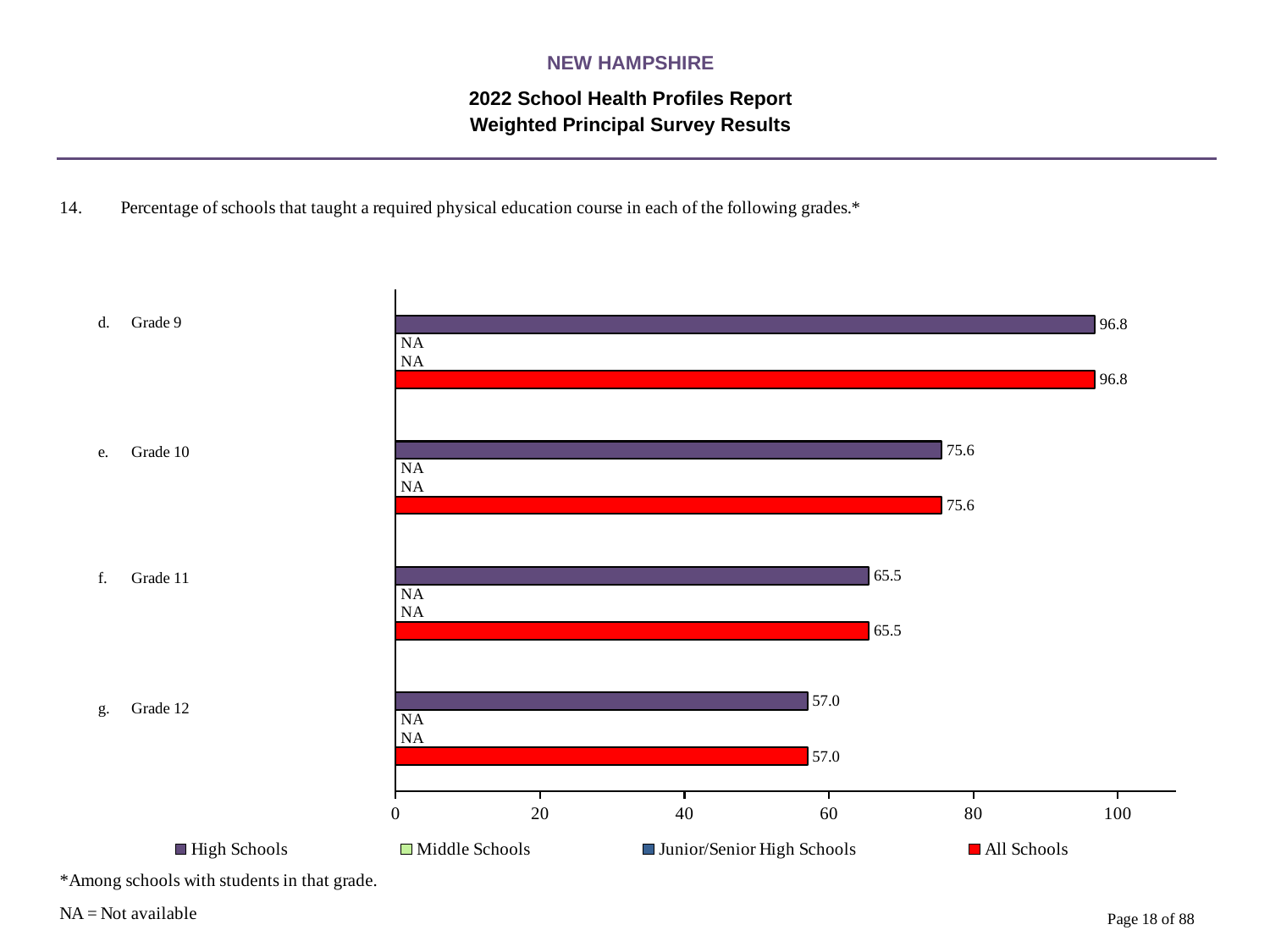

NEW HAMPSHIRE
2022 School Health Profiles Report
Weighted Principal Survey Results

### Chart

| Category | All Schools | Junior/Senior High Schools | Middle Schools | High Schools |
|---|---|---|---|---|
| Grade 12 | 57.0 | 0.0009 | 0.0009 | 57.0 |
| Grade 11 | 65.5 | 0.0009 | 0.0009 | 65.5 |
| Grade 10 | 75.6 | 0.0009 | 0.0009 | 75.6 |
| Grade 9 | 96.8 | 0.0009 | 0.0009 | 96.8 |